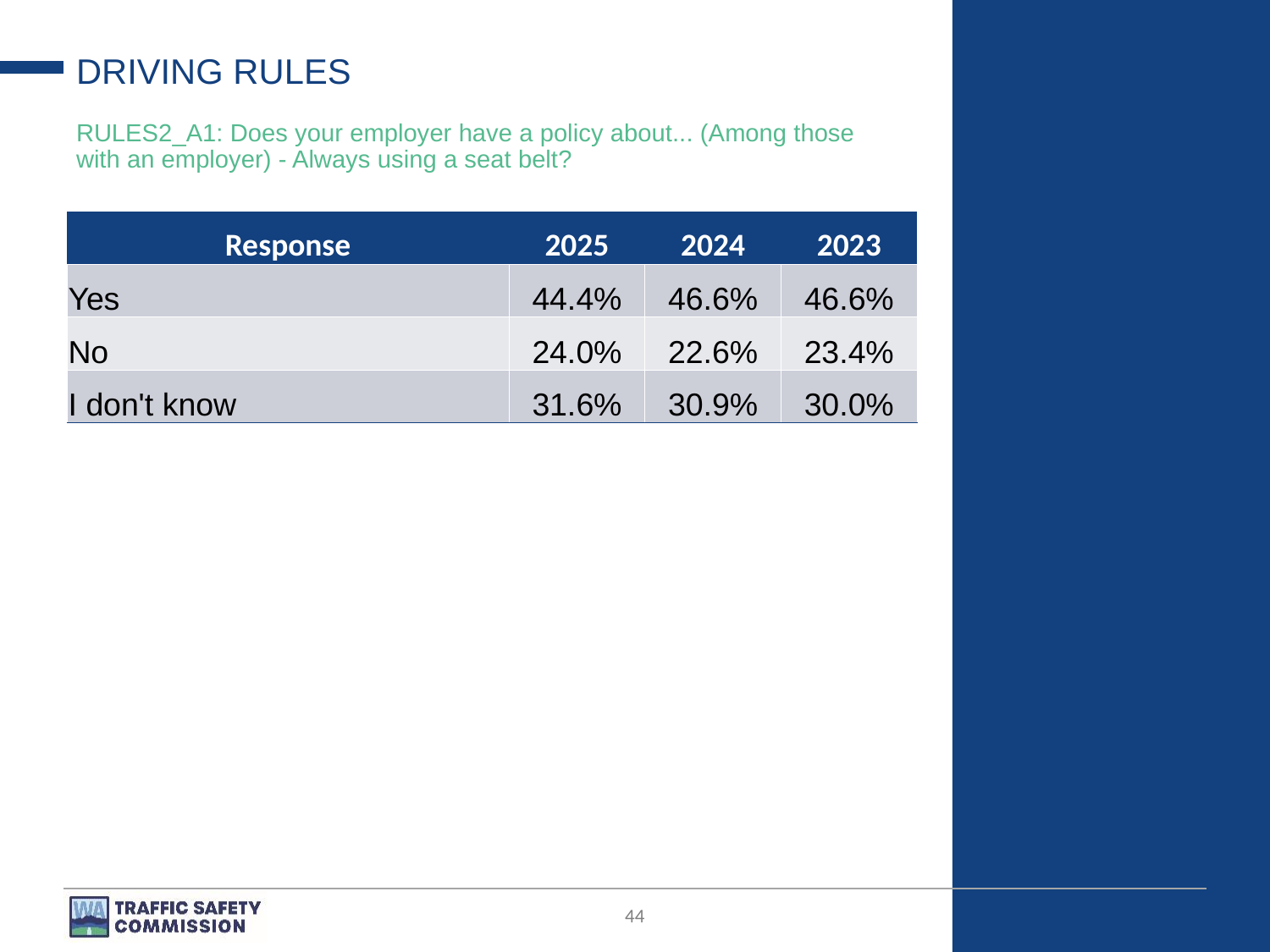

# DRIVING RULES
RULES2_A1: Does your employer have a policy about... (Among those with an employer) - Always using a seat belt?
| Response | 2025 | 2024 | 2023 |
| --- | --- | --- | --- |
| Yes | 44.4% | 46.6% | 46.6% |
| No | 24.0% | 22.6% | 23.4% |
| I don't know | 31.6% | 30.9% | 30.0% |